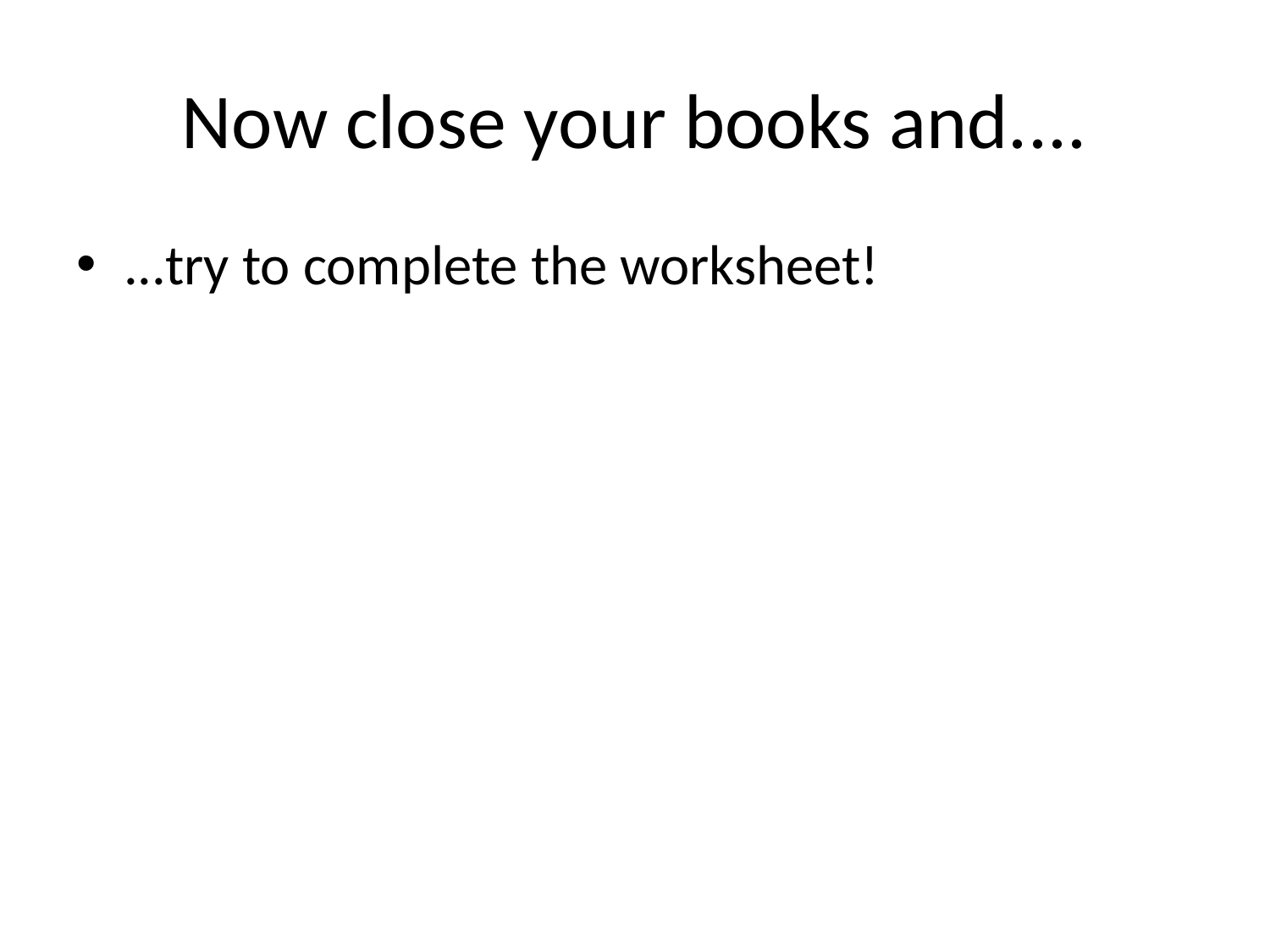

# Now close your books and....
...try to complete the worksheet!